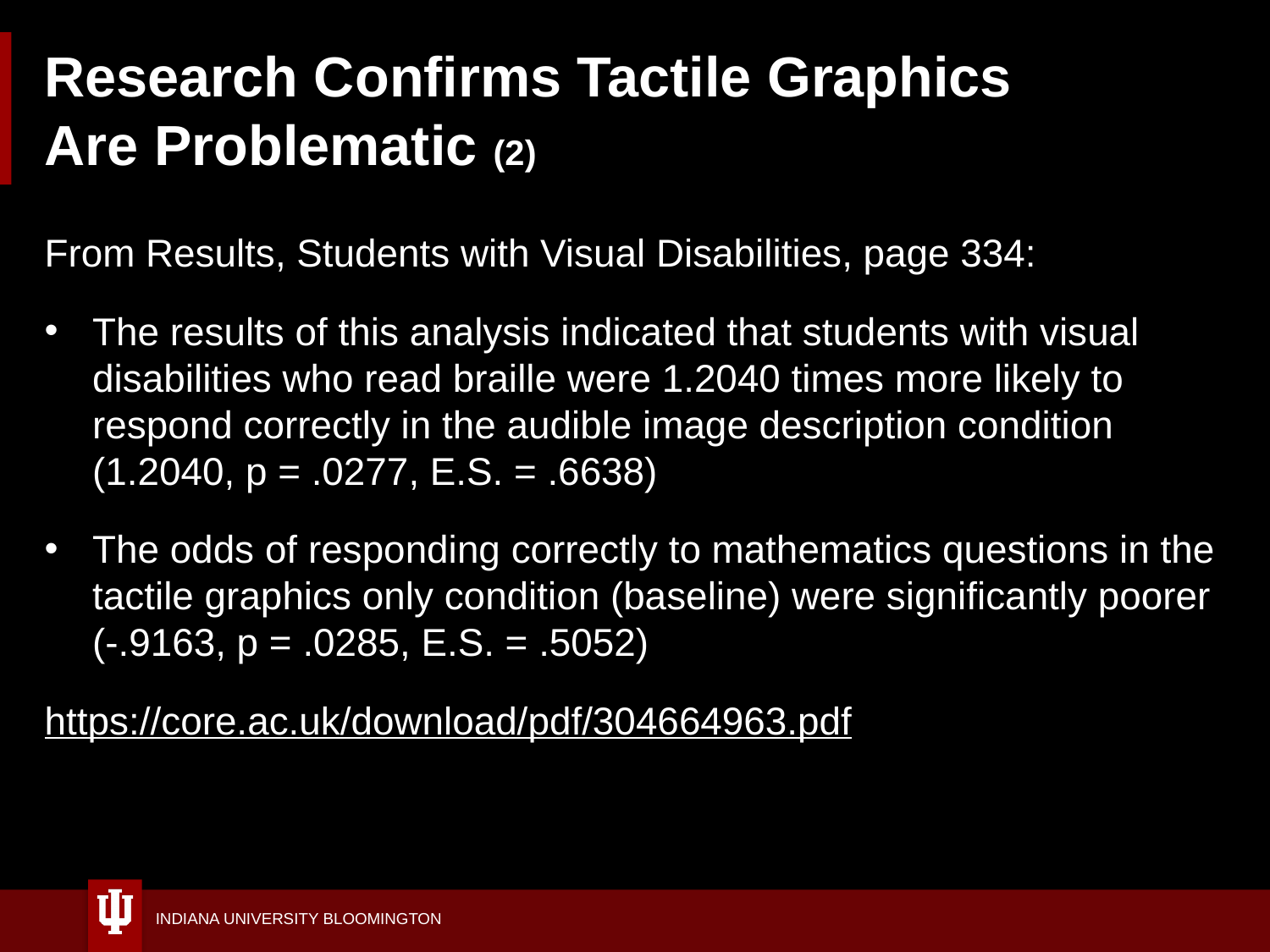

# Research Confirms Tactile Graphics Are Problematic (2)
From Results, Students with Visual Disabilities, page 334:
The results of this analysis indicated that students with visual disabilities who read braille were 1.2040 times more likely to respond correctly in the audible image description condition
(1.2040, p = .0277, E.S. = .6638)
The odds of responding correctly to mathematics questions in the tactile graphics only condition (baseline) were significantly poorer
(-.9163, p = .0285, E.S. = .5052)
https://core.ac.uk/download/pdf/304664963.pdf
49